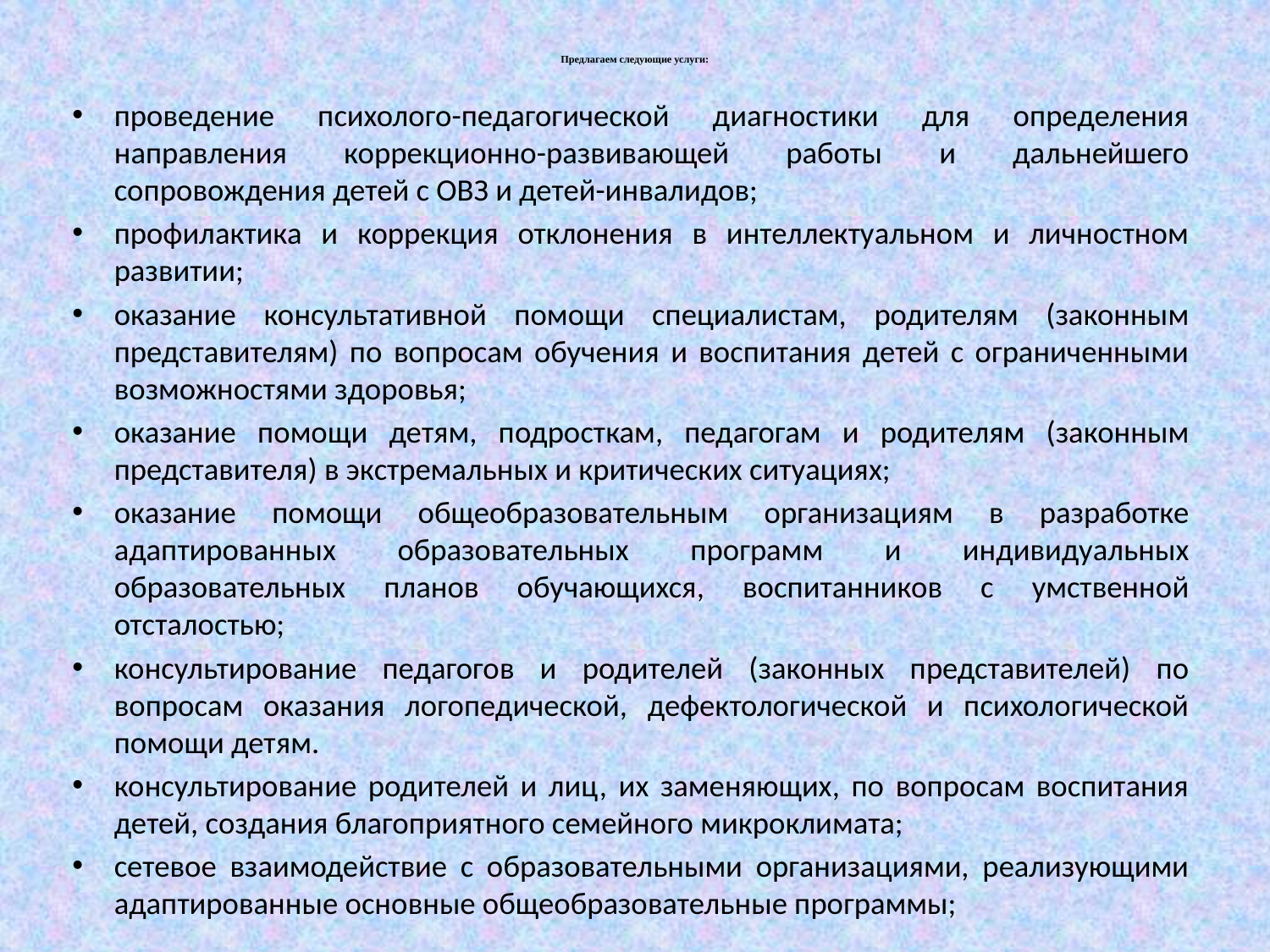

# Предлагаем следующие услуги:
проведение психолого-педагогической диагностики для определения направления коррекционно-развивающей работы и дальнейшего сопровождения детей с ОВЗ и детей-инвалидов;
профилактика и коррекция отклонения в интеллектуальном и личностном развитии;
оказание консультативной помощи специалистам, родителям (законным представителям) по вопросам обучения и воспитания детей с ограниченными возможностями здоровья;
оказание помощи детям, подросткам, педагогам и родителям (законным представителя) в экстремальных и критических ситуациях;
оказание помощи общеобразовательным организациям в разработке адаптированных образовательных программ и индивидуальных образовательных планов обучающихся, воспитанников с умственной отсталостью;
консультирование педагогов и родителей (законных представителей) по вопросам оказания логопедической, дефектологической и психологической помощи детям.
консультирование родителей и лиц, их заменяющих, по вопросам воспитания детей, создания благоприятного семейного микроклимата;
сетевое взаимодействие с образовательными организациями, реализующими адаптированные основные общеобразовательные программы;